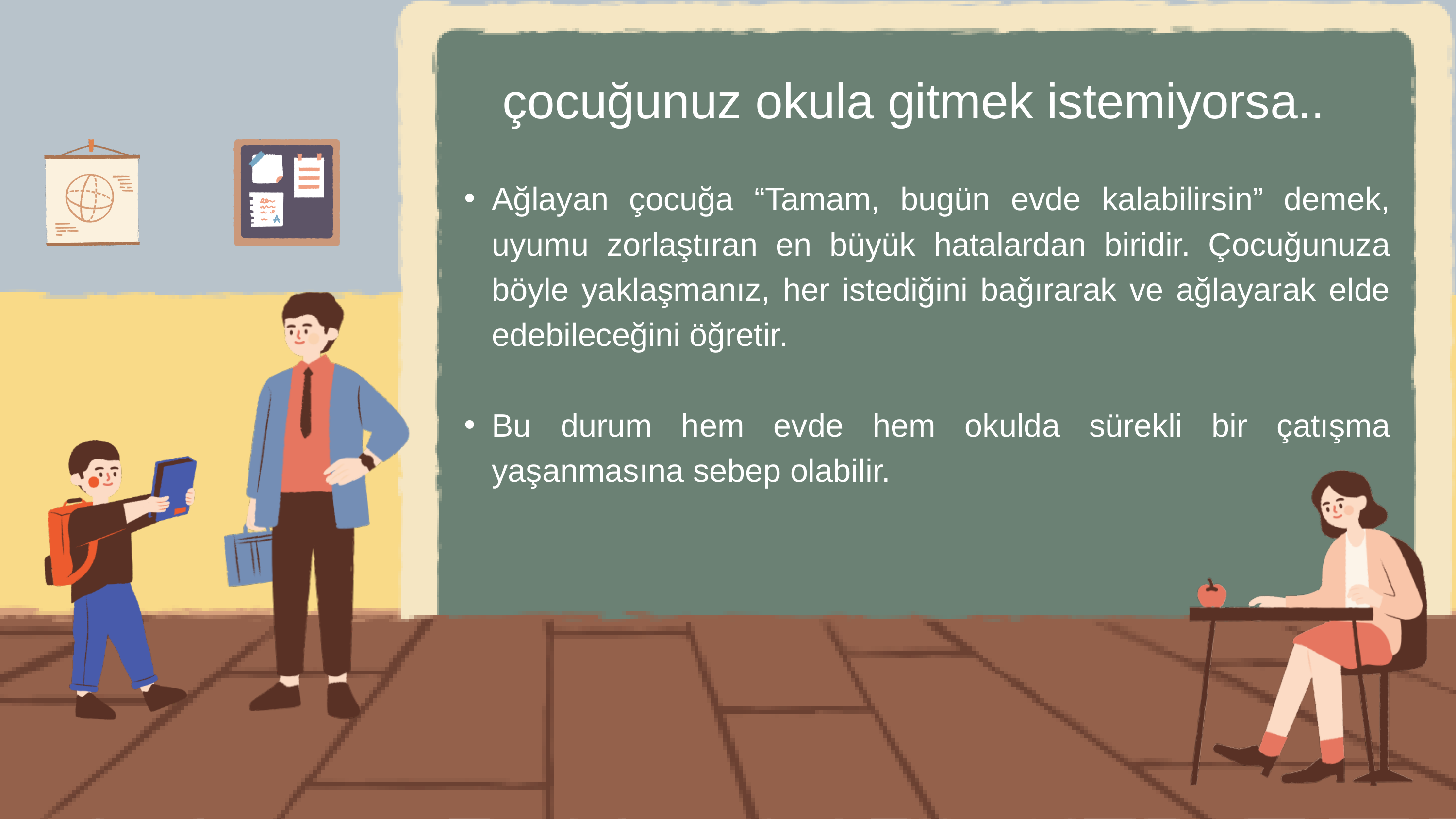

çocuğunuz okula gitmek istemiyorsa..

Ağlayan çocuğa “Tamam, bugün evde kalabilirsin” demek, uyumu zorlaştıran en büyük hatalardan biridir. Çocuğunuza böyle yaklaşmanız, her istediğini bağırarak ve ağlayarak elde edebileceğini öğretir.

Bu durum hem evde hem okulda sürekli bir çatışma yaşanmasına sebep olabilir.